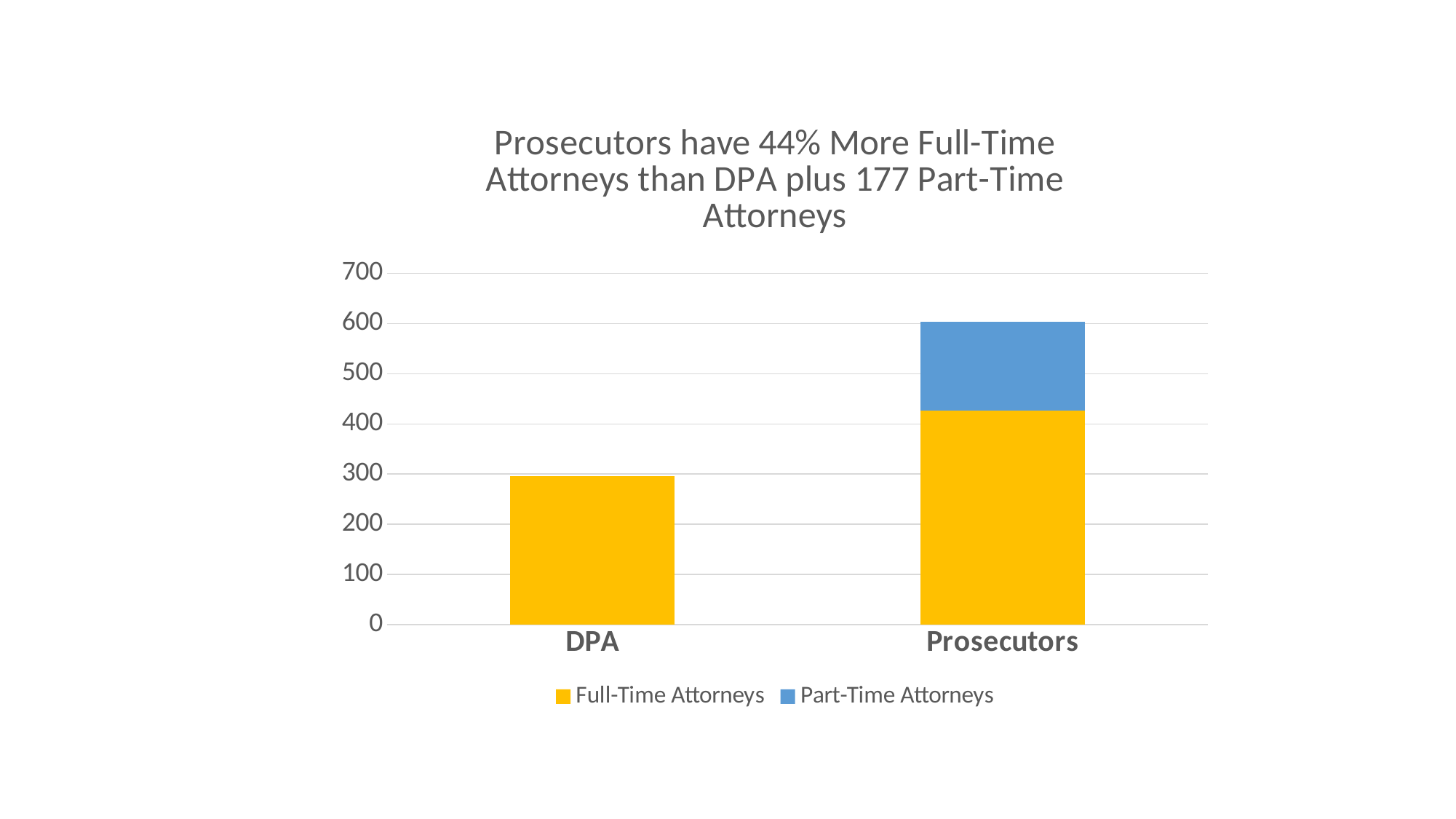

### Chart: Prosecutors have 44% More Full-Time Attorneys than DPA plus 177 Part-Time Attorneys

| Category | Full-Time Attorneys | Part-Time Attorneys |
|---|---|---|
| DPA | 296.0 | None |
| Prosecutors | 426.0 | 177.0 |